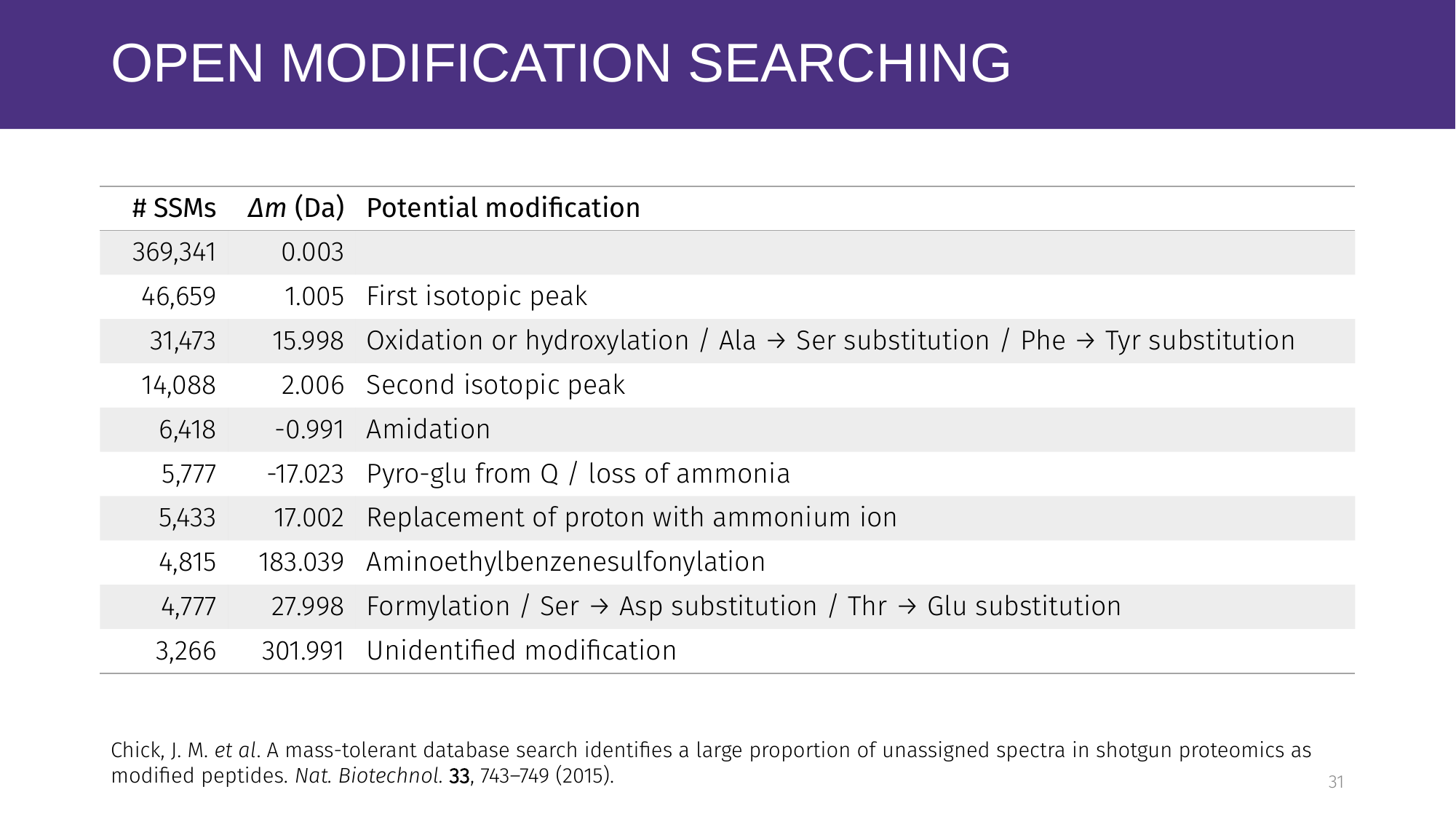

# open modification searching
| # SSMs | Δm (Da) | Potential modification |
| --- | --- | --- |
| 369,341 | 0.003 |  |
| 46,659 | 1.005 | First isotopic peak |
| 31,473 | 15.998 | Oxidation or hydroxylation / Ala → Ser substitution / Phe → Tyr substitution |
| 14,088 | 2.006 | Second isotopic peak |
| 6,418 | -0.991 | Amidation |
| 5,777 | -17.023 | Pyro-glu from Q / loss of ammonia |
| 5,433 | 17.002 | Replacement of proton with ammonium ion |
| 4,815 | 183.039 | Aminoethylbenzenesulfonylation |
| 4,777 | 27.998 | Formylation / Ser → Asp substitution / Thr → Glu substitution |
| 3,266 | 301.991 | Unidentified modification |
Chick, J. M. et al. A mass-tolerant database search identifies a large proportion of unassigned spectra in shotgun proteomics as modified peptides. Nat. Biotechnol. 33, 743–749 (2015).
31